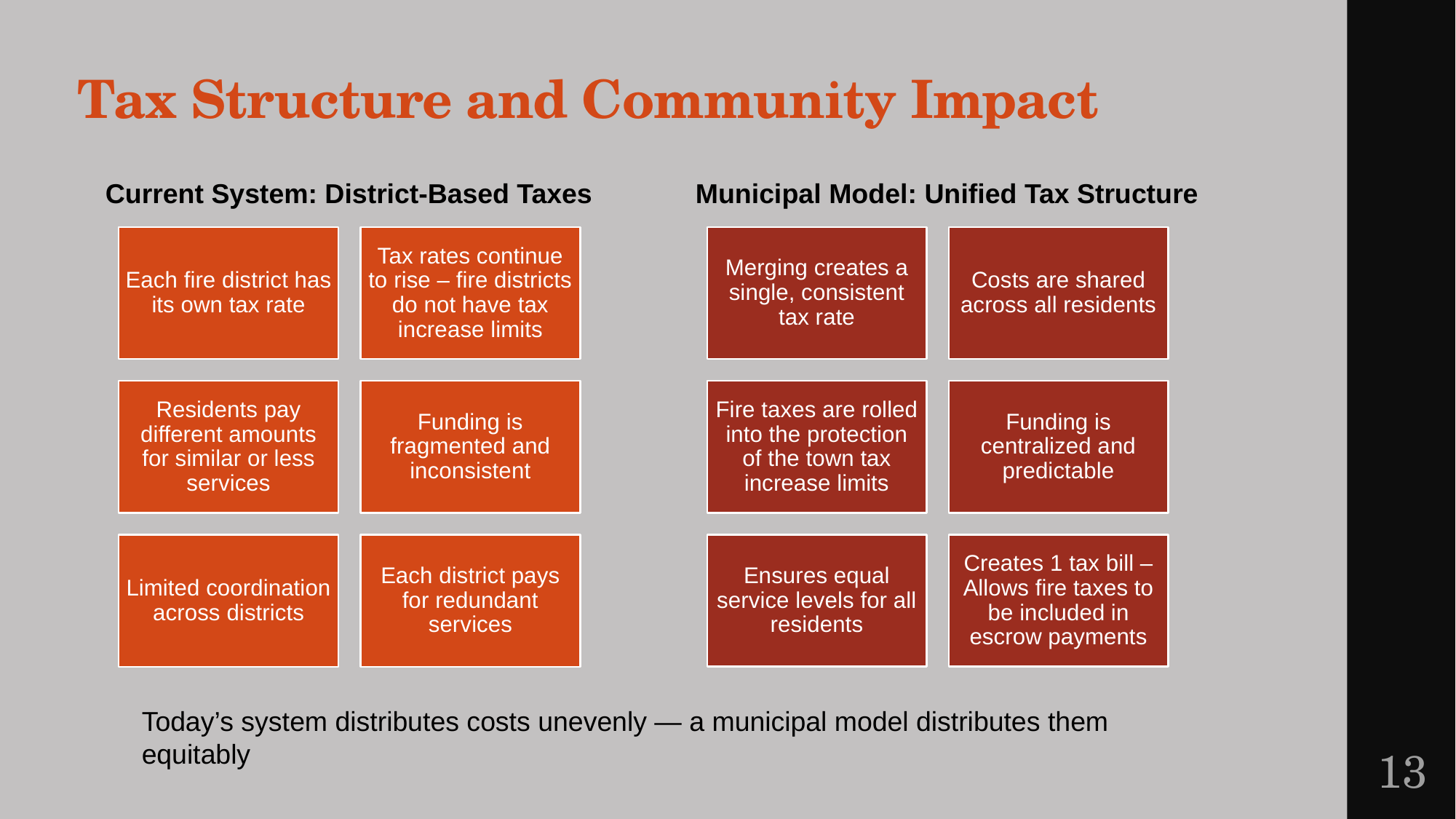

# Tax Structure and Community Impact
Current System: District-Based Taxes
Municipal Model: Unified Tax Structure
Each fire district has its own tax rate
Tax rates continue to rise – fire districts do not have tax increase limits
Residents pay different amounts for similar or less services
Funding is fragmented and inconsistent
Limited coordination across districts
Each district pays for redundant services
Merging creates a single, consistent tax rate
Costs are shared across all residents
Fire taxes are rolled into the protection of the town tax increase limits
Funding is centralized and predictable
Ensures equal service levels for all residents
Creates 1 tax bill – Allows fire taxes to be included in escrow payments
Today’s system distributes costs unevenly — a municipal model distributes them equitably

13